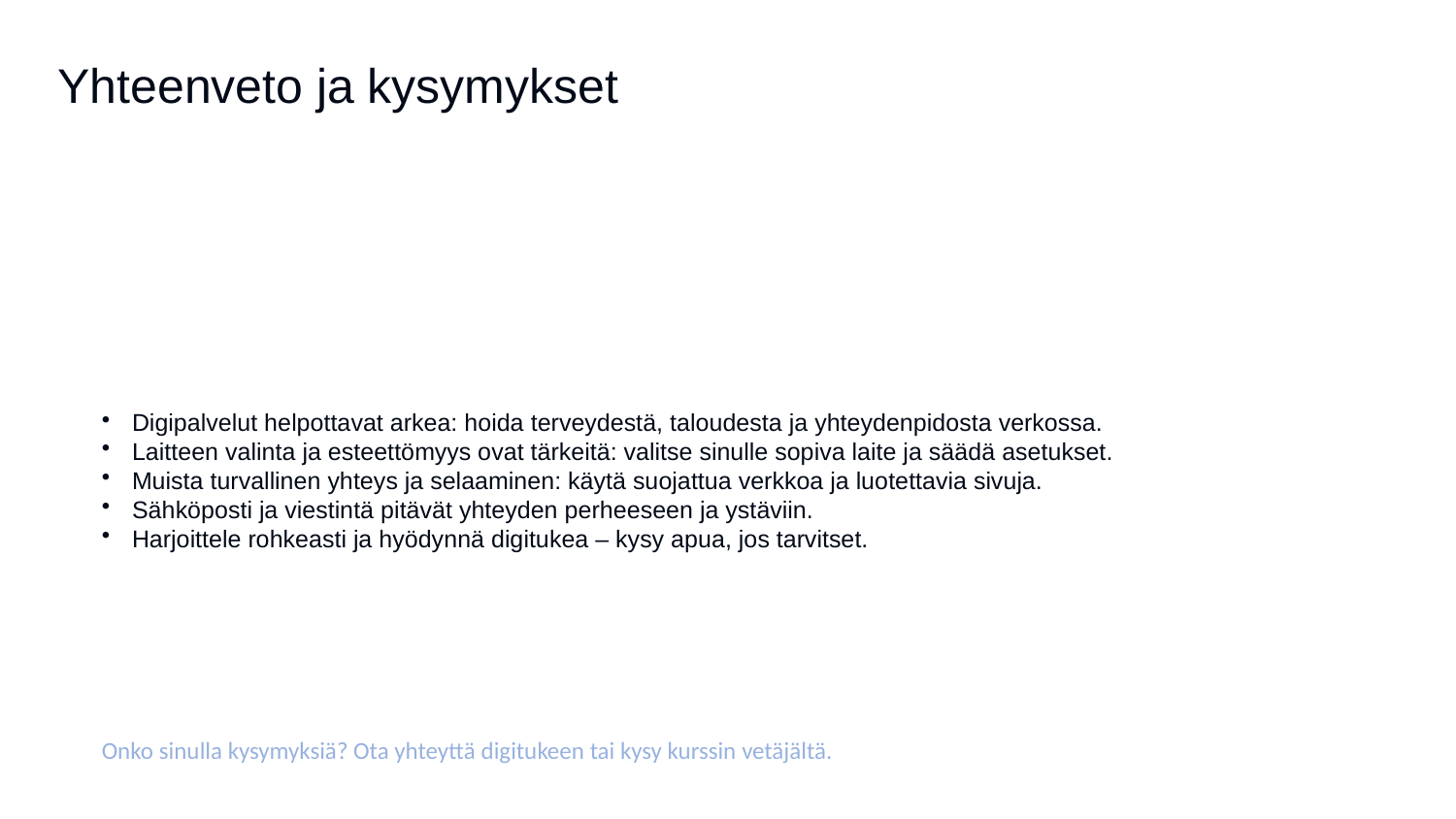

Yhteenveto ja kysymykset

Digipalvelut helpottavat arkea: hoida terveydestä, taloudesta ja yhteydenpidosta verkossa.
Laitteen valinta ja esteettömyys ovat tärkeitä: valitse sinulle sopiva laite ja säädä asetukset.
Muista turvallinen yhteys ja selaaminen: käytä suojattua verkkoa ja luotettavia sivuja.
Sähköposti ja viestintä pitävät yhteyden perheeseen ja ystäviin.
Harjoittele rohkeasti ja hyödynnä digitukea – kysy apua, jos tarvitset.
Onko sinulla kysymyksiä? Ota yhteyttä digitukeen tai kysy kurssin vetäjältä.